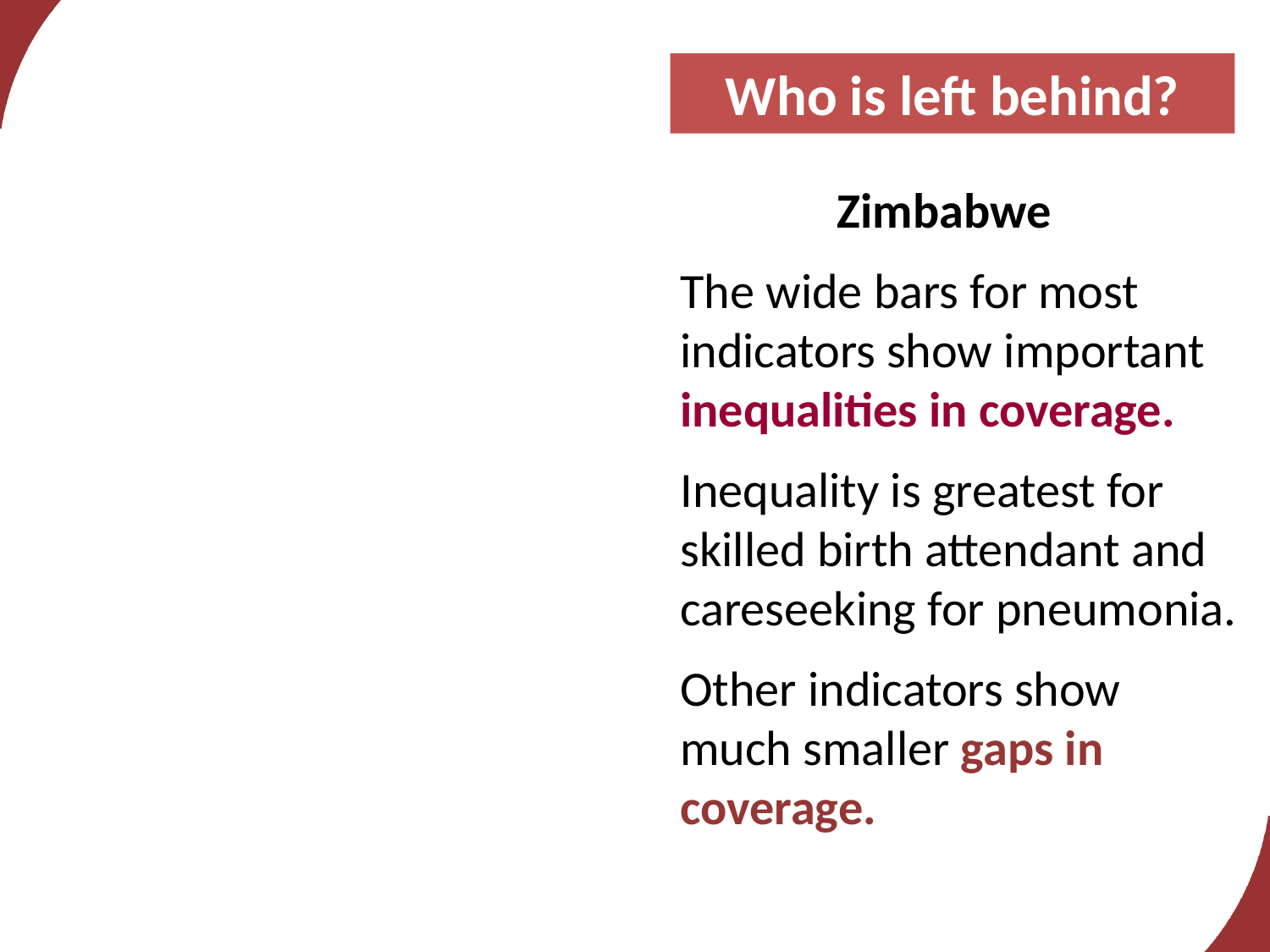

Who is left behind?
              Zimbabwe
The wide bars for most indicators show important inequalities in coverage.
Inequality is greatest for skilled birth attendant and careseeking for pneumonia.
Other indicators show much smaller gaps in coverage.